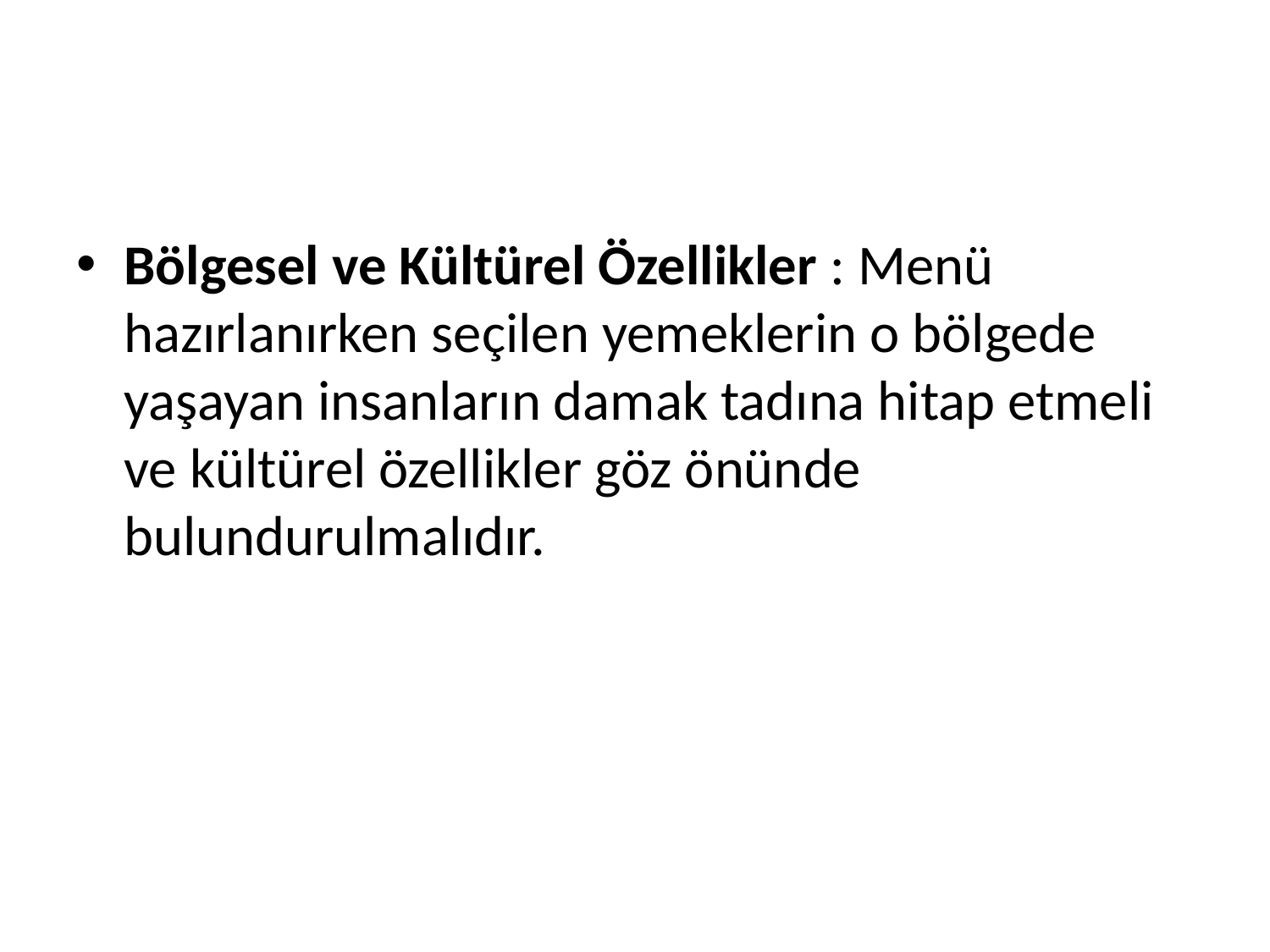

#
Bölgesel ve Kültürel Özellikler : Menü hazırlanırken seçilen yemeklerin o bölgede yaşayan insanların damak tadına hitap etmeli ve kültürel özellikler göz önünde bulundurulmalıdır.